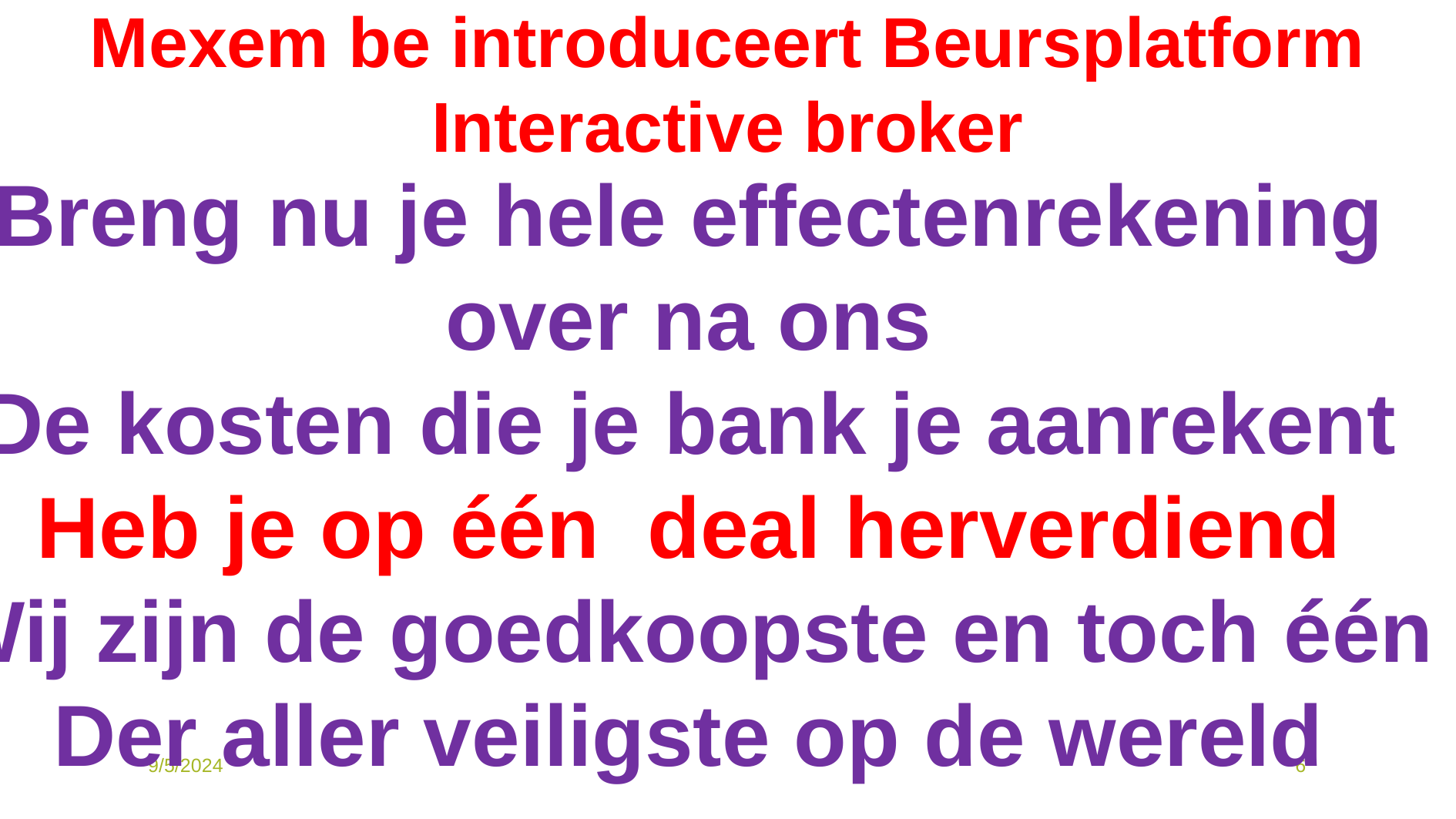

Mexem be introduceert Beursplatform Interactive broker
Breng nu je hele effectenrekening
over na ons
De kosten die je bank je aanrekent
Heb je op één  deal herverdiend
Wij zijn de goedkoopste en toch één
Der aller veiligste op de wereld
9/5/2024
6